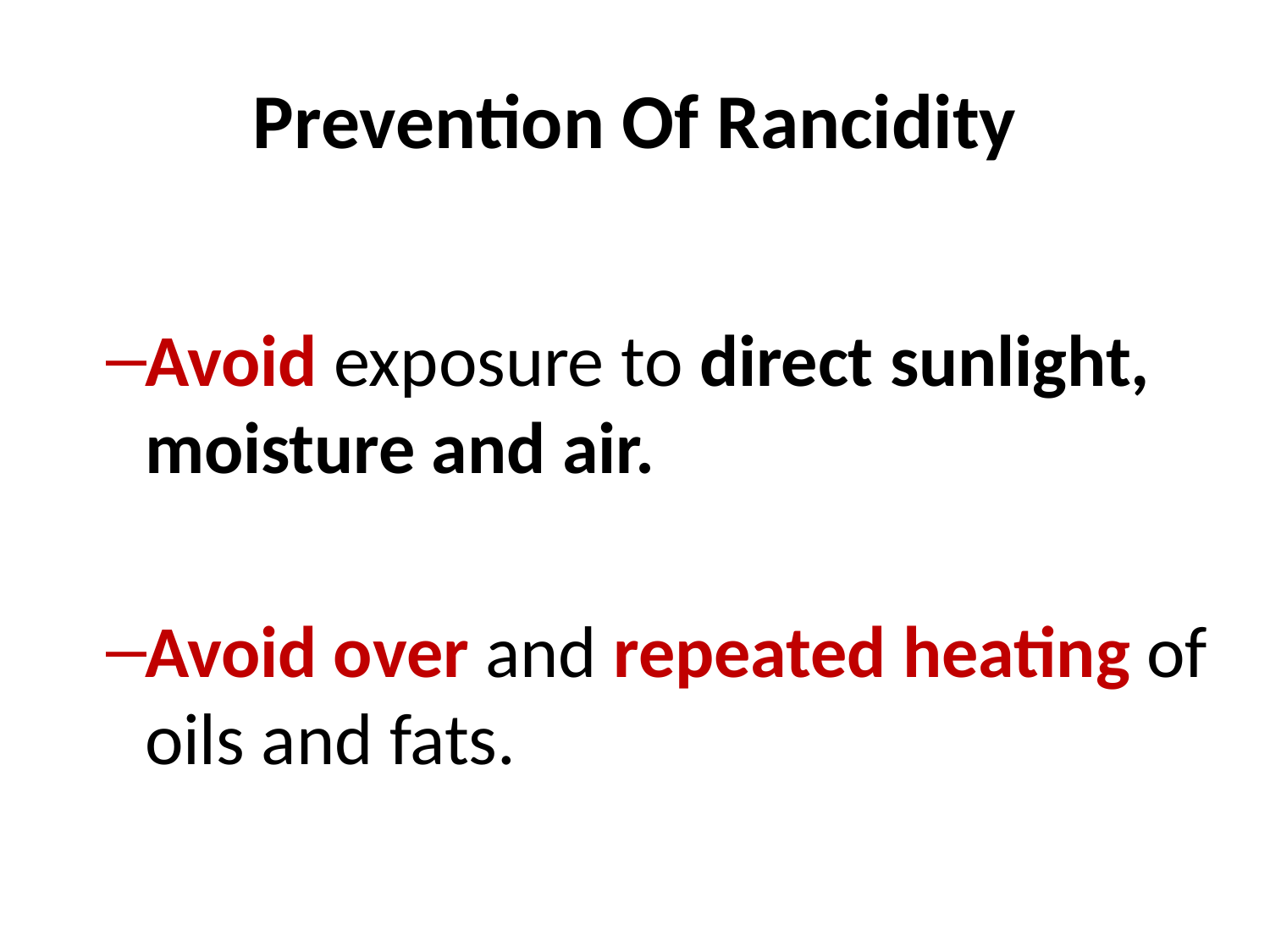

# Prevention Of Rancidity
Avoid exposure to direct sunlight, moisture and air.

Avoid over and repeated heating of  oils and fats.